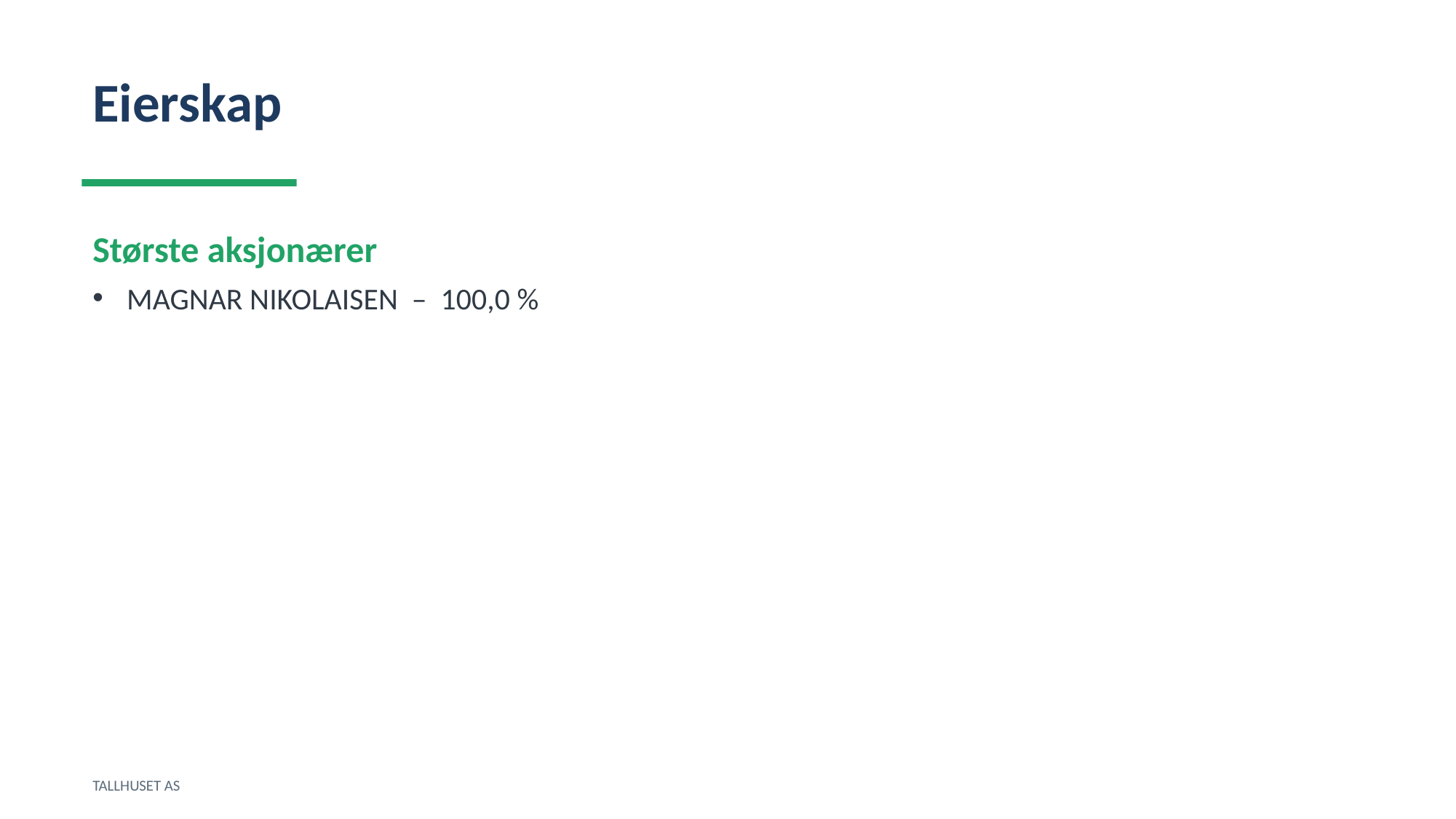

Eierskap

Største aksjonærer
MAGNAR NIKOLAISEN  –  100,0 %
TALLHUSET AS